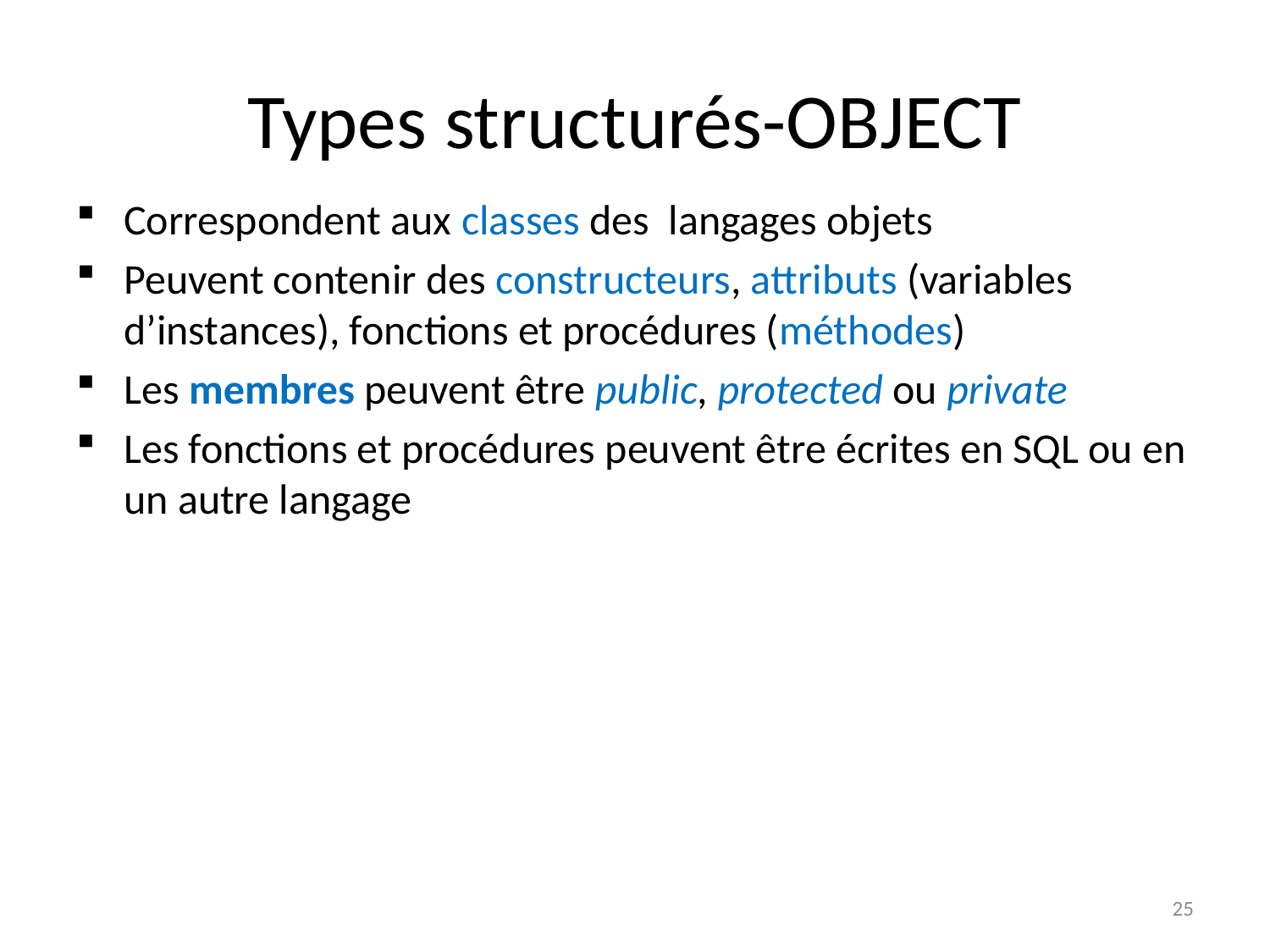

# Types structurés-OBJECT
Correspondent aux classes des  langages objets
Peuvent contenir des constructeurs, attributs (variables d’instances), fonctions et procédures (méthodes)
Les membres peuvent être public, protected ou private
Les fonctions et procédures peuvent être écrites en SQL ou en un autre langage
25